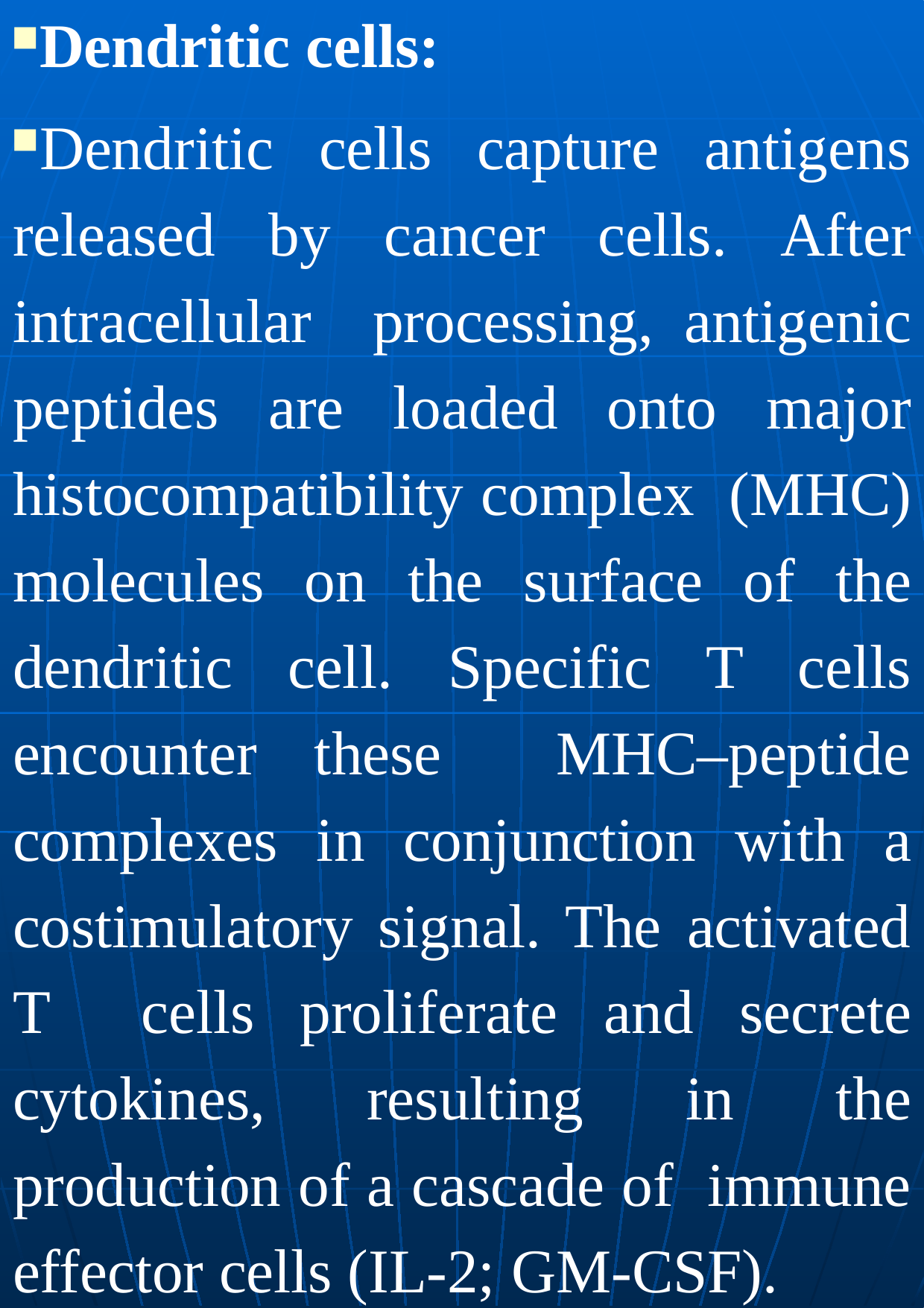

Dendritic cells:
Dendritic cells capture antigens released by cancer cells. After intracellular  processing, antigenic peptides are loaded onto major histocompatibility complex  (MHC) molecules on the surface of the dendritic cell. Specific T cells encounter these  MHC–peptide complexes in conjunction with a costimulatory signal. The activated T  cells proliferate and secrete cytokines, resulting in the production of a cascade of  immune effector cells (IL-2; GM-CSF).